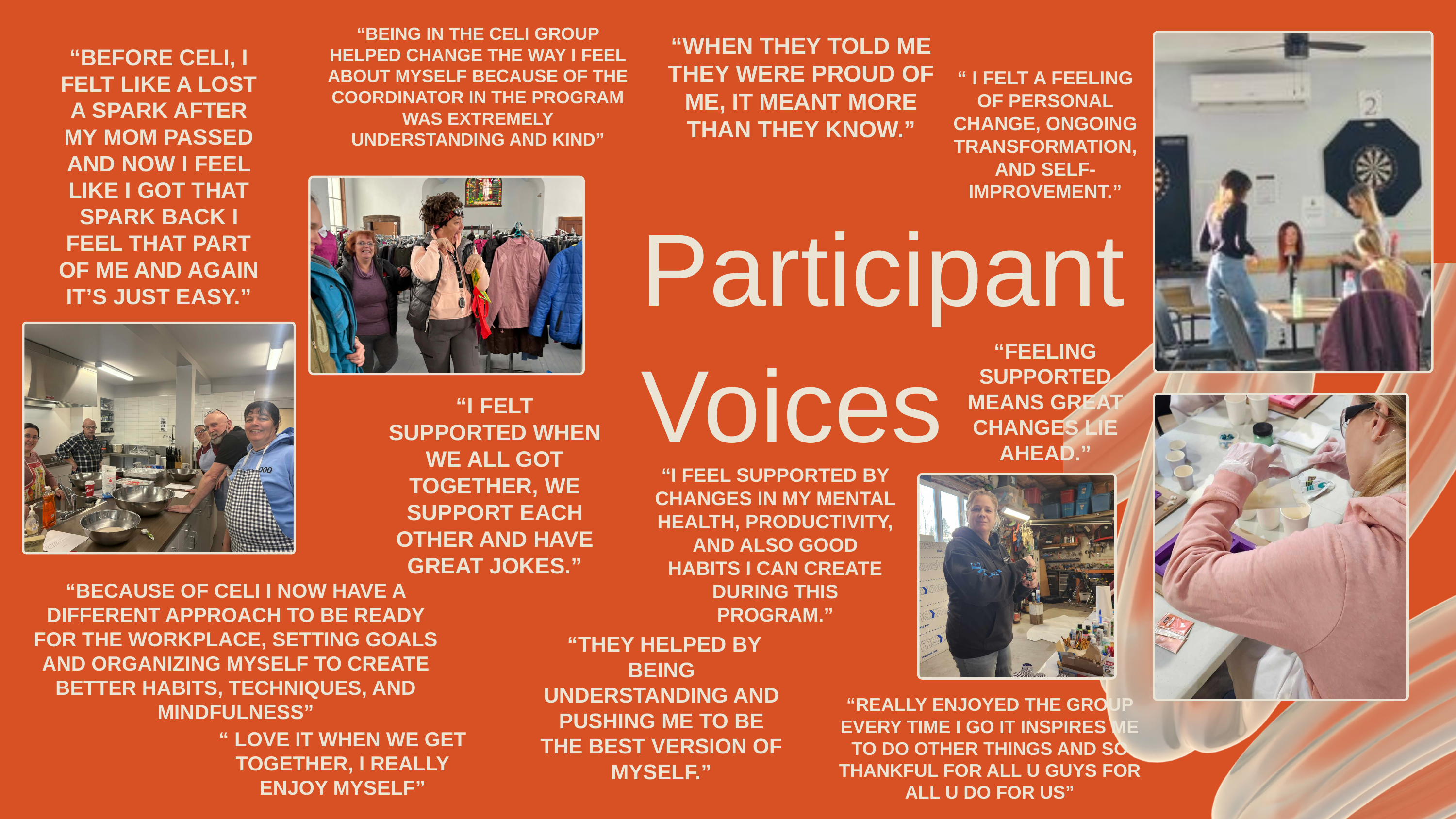

“BEING IN THE CELI GROUP HELPED CHANGE THE WAY I FEEL ABOUT MYSELF BECAUSE OF THE COORDINATOR IN THE PROGRAM WAS EXTREMELY UNDERSTANDING AND KIND”
“WHEN THEY TOLD ME THEY WERE PROUD OF ME, IT MEANT MORE THAN THEY KNOW.”

“BEFORE CELI, I FELT LIKE A LOST A SPARK AFTER MY MOM PASSED AND NOW I FEEL LIKE I GOT THAT SPARK BACK I FEEL THAT PART OF ME AND AGAIN IT’S JUST EASY.”
“ I FELT A FEELING OF PERSONAL CHANGE, ONGOING TRANSFORMATION, AND SELF-IMPROVEMENT.”

Participant Voices

“FEELING SUPPORTED MEANS GREAT CHANGES LIE AHEAD.”
“I FELT SUPPORTED WHEN WE ALL GOT TOGETHER, WE SUPPORT EACH OTHER AND HAVE GREAT JOKES.”

“I FEEL SUPPORTED BY CHANGES IN MY MENTAL HEALTH, PRODUCTIVITY, AND ALSO GOOD HABITS I CAN CREATE DURING THIS PROGRAM.”

“BECAUSE OF CELI I NOW HAVE A DIFFERENT APPROACH TO BE READY FOR THE WORKPLACE, SETTING GOALS AND ORGANIZING MYSELF TO CREATE BETTER HABITS, TECHNIQUES, AND MINDFULNESS”
 “THEY HELPED BY BEING UNDERSTANDING AND PUSHING ME TO BE THE BEST VERSION OF MYSELF.”
“REALLY ENJOYED THE GROUP EVERY TIME I GO IT INSPIRES ME TO DO OTHER THINGS AND SO THANKFUL FOR ALL U GUYS FOR ALL U DO FOR US”
“ LOVE IT WHEN WE GET TOGETHER, I REALLY ENJOY MYSELF”